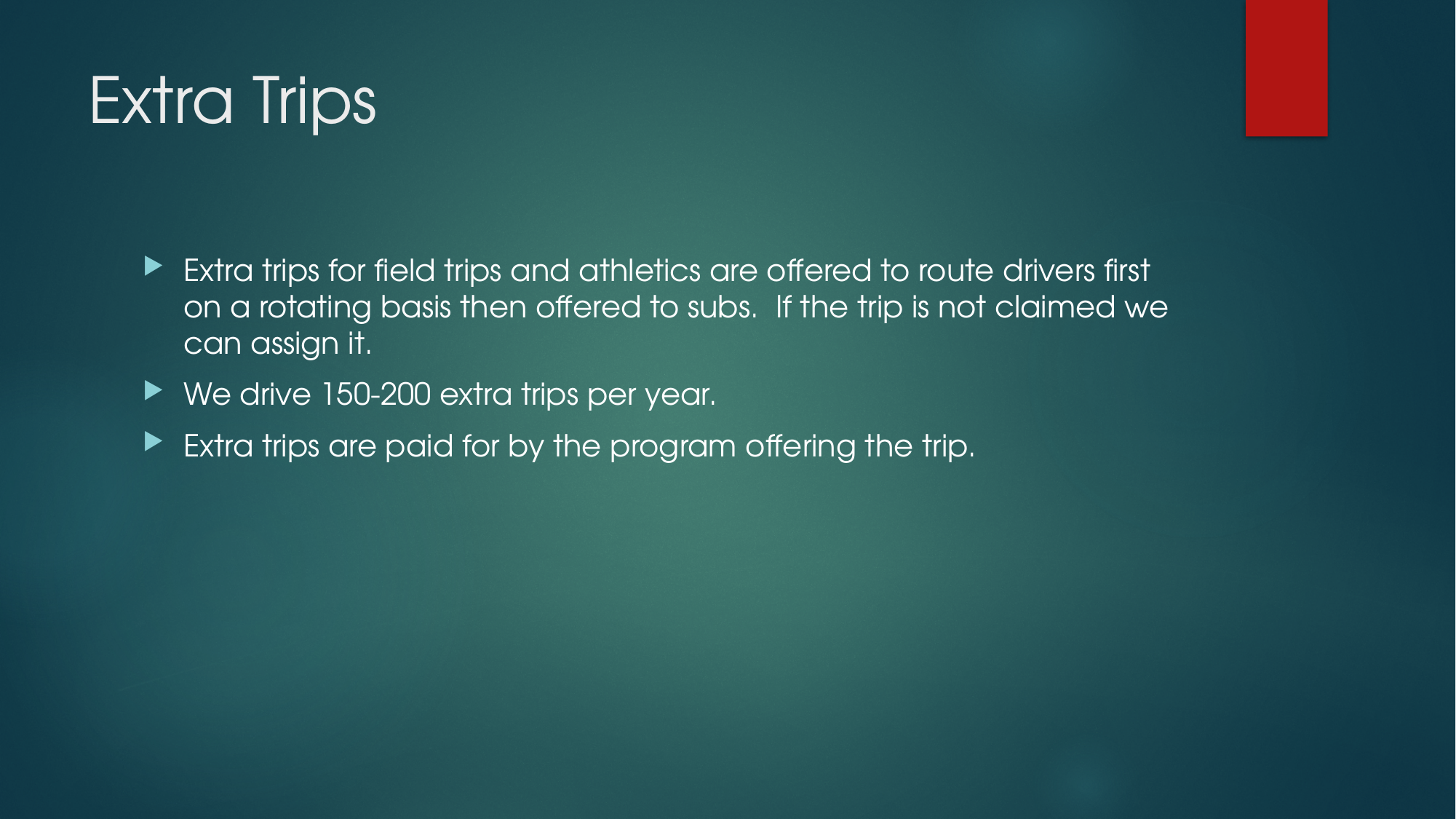

# Extra Trips
Extra trips for field trips and athletics are offered to route drivers first on a rotating basis then offered to subs.  If the trip is not claimed we can assign it.
We drive 150-200 extra trips per year.
Extra trips are paid for by the program offering the trip.